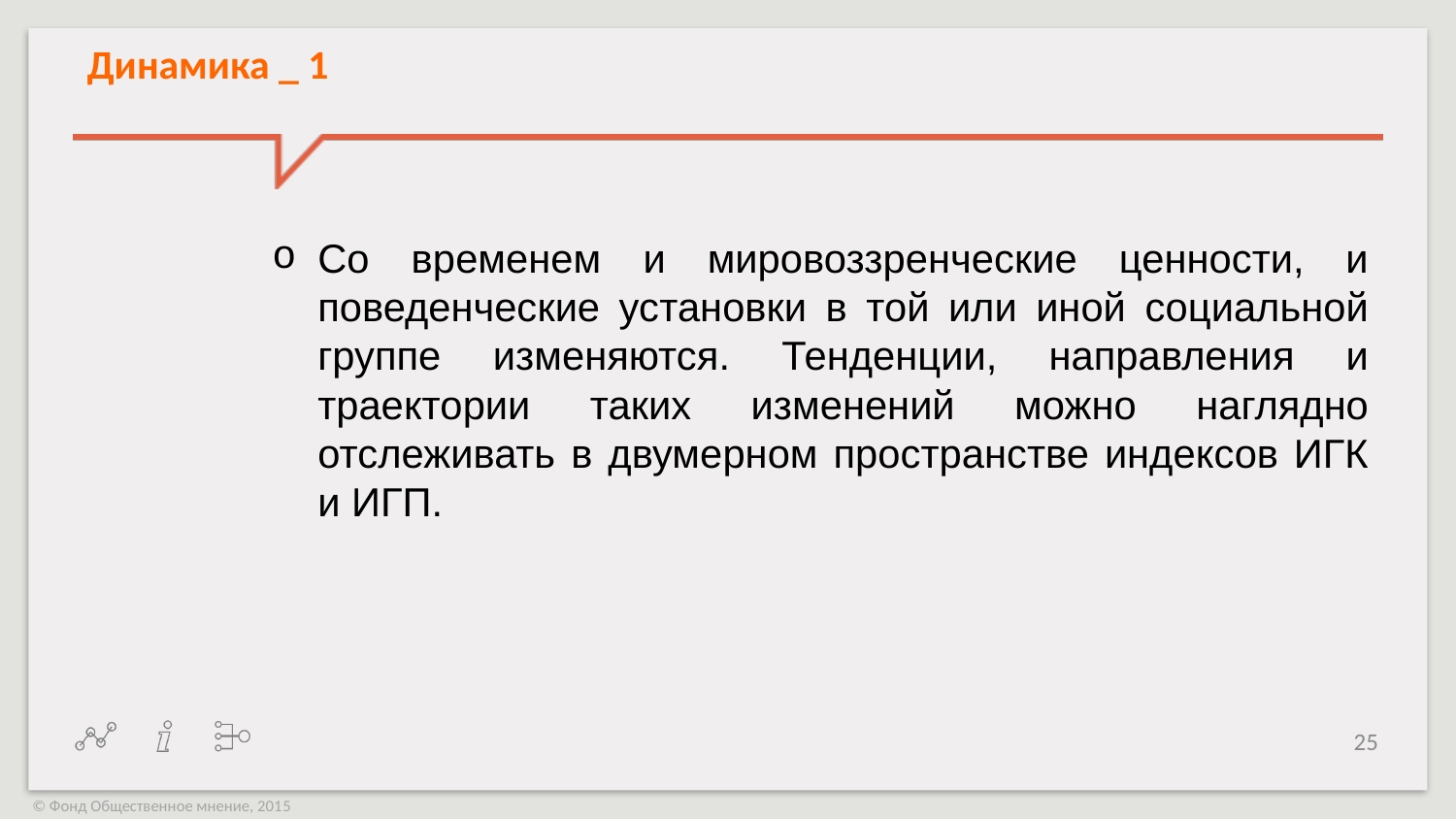

Динамика _ 1

Со временем и мировоззренческие ценности, и поведенческие установки в той или иной социальной группе изменяются. Тенденции, направления и траектории таких изменений можно наглядно отслеживать в двумерном пространстве индексов ИГК и ИГП.